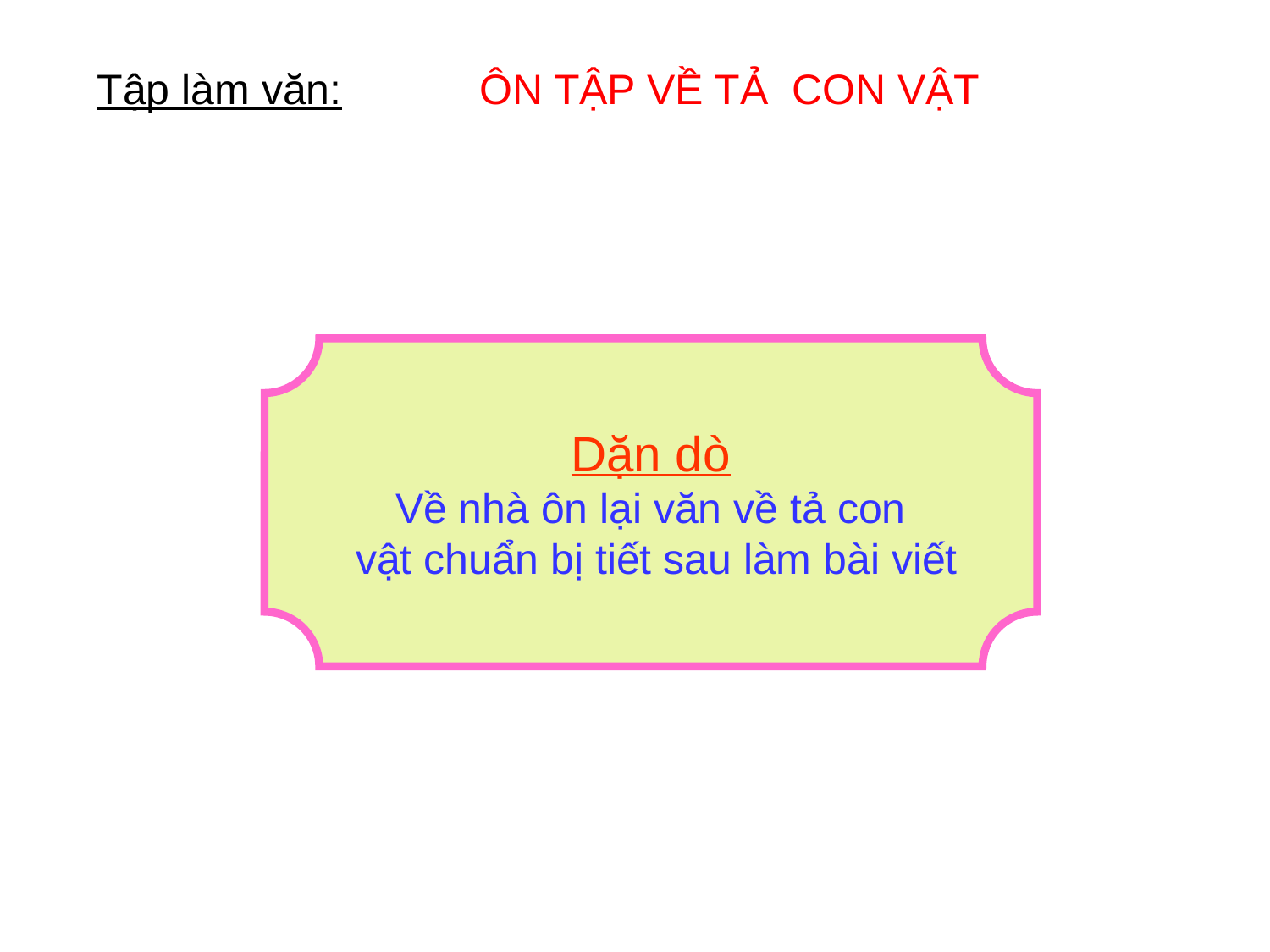

Tập làm văn:          ÔN TẬP VỀ TẢ  CON VẬT
Dặn dò
Về nhà ôn lại văn về tả con
 vật chuẩn bị tiết sau làm bài viết